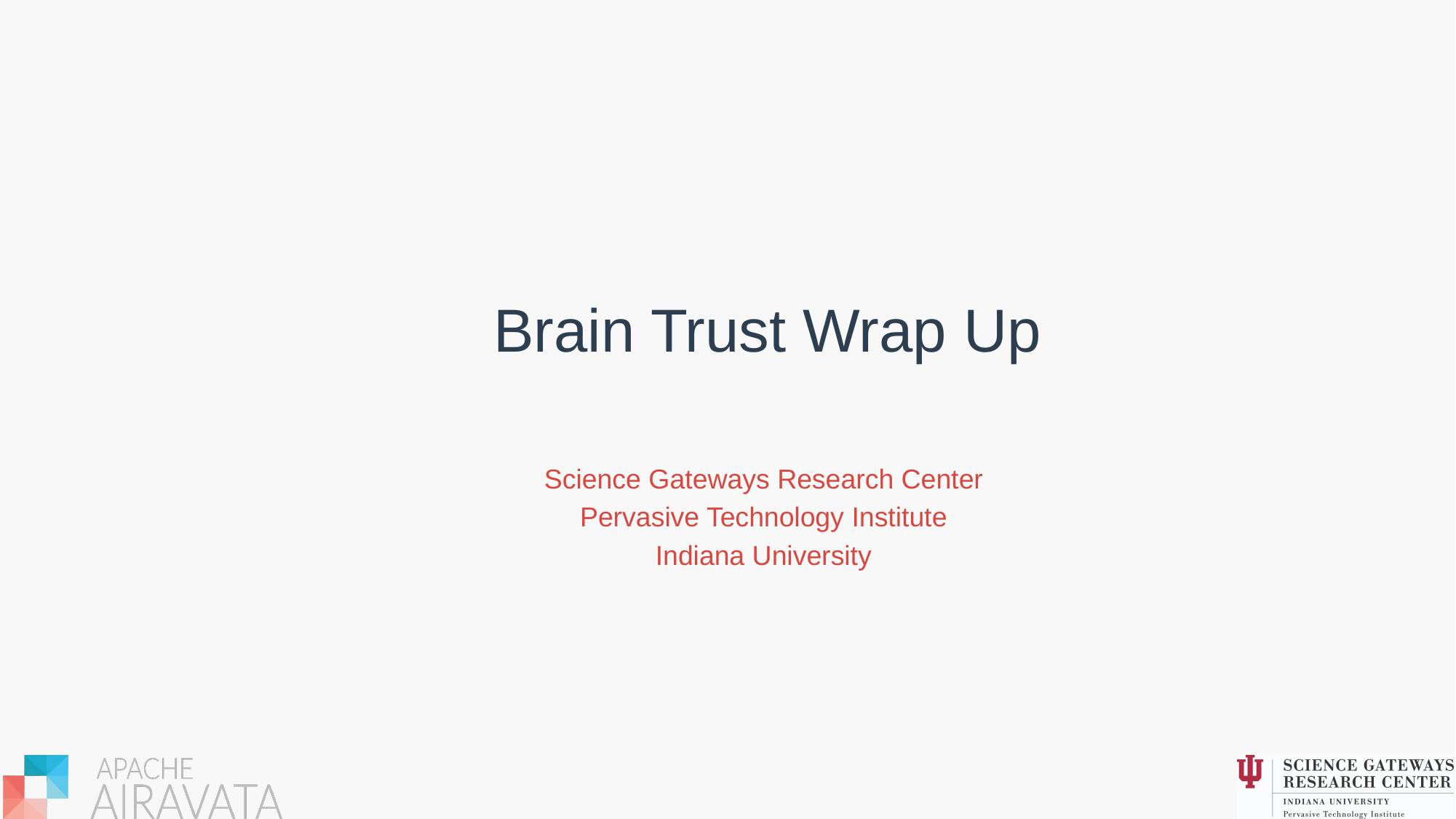

# Brain Trust Wrap Up
Science Gateways Research Center
Pervasive Technology Institute
Indiana University